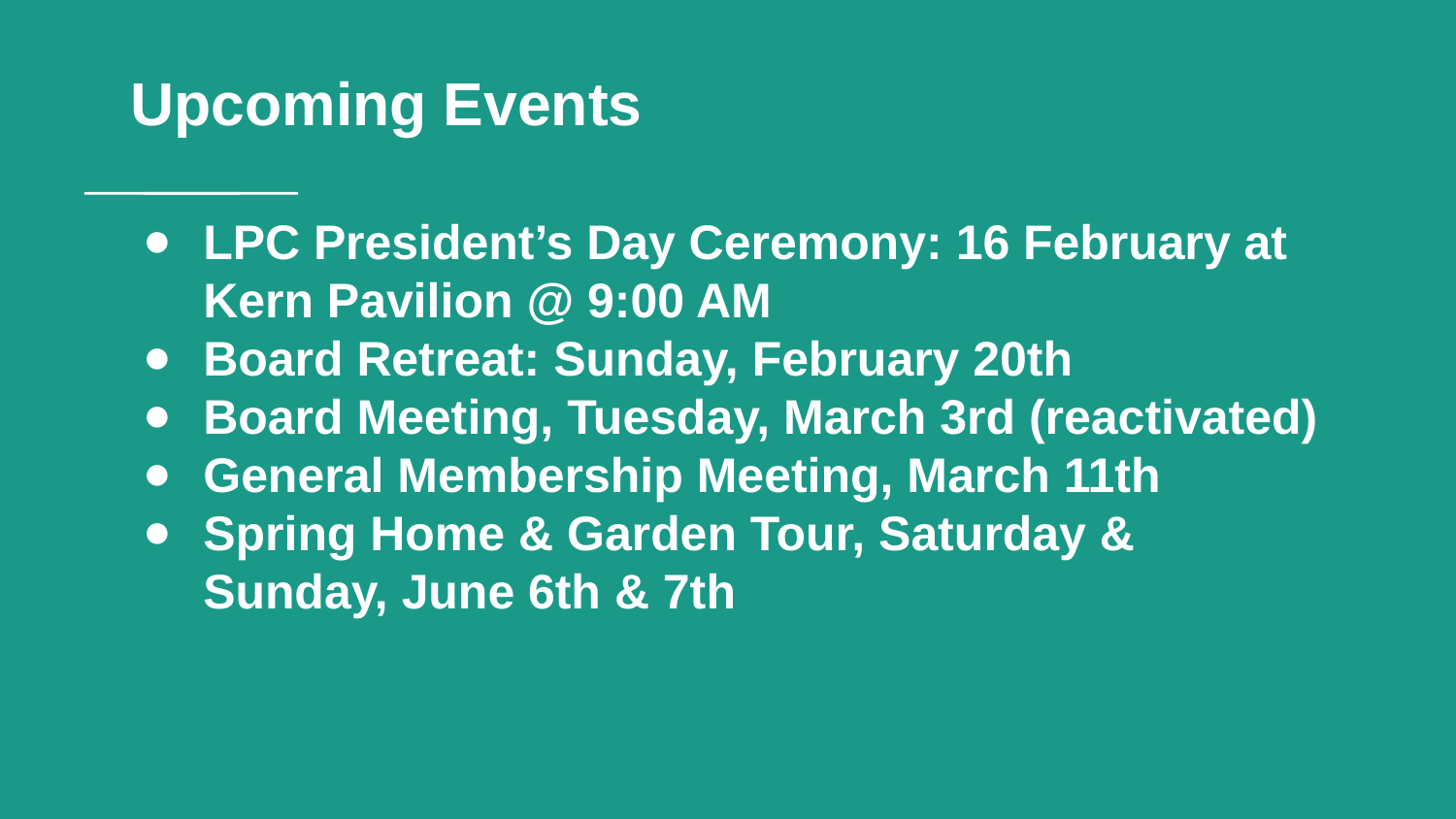

# Upcoming Events

LPC President’s Day Ceremony: 16 February at Kern Pavilion @ 9:00 AM
Board Retreat: Sunday, February 20th
Board Meeting, Tuesday, March 3rd (reactivated)
General Membership Meeting, March 11th
Spring Home & Garden Tour, Saturday & Sunday, June 6th & 7th